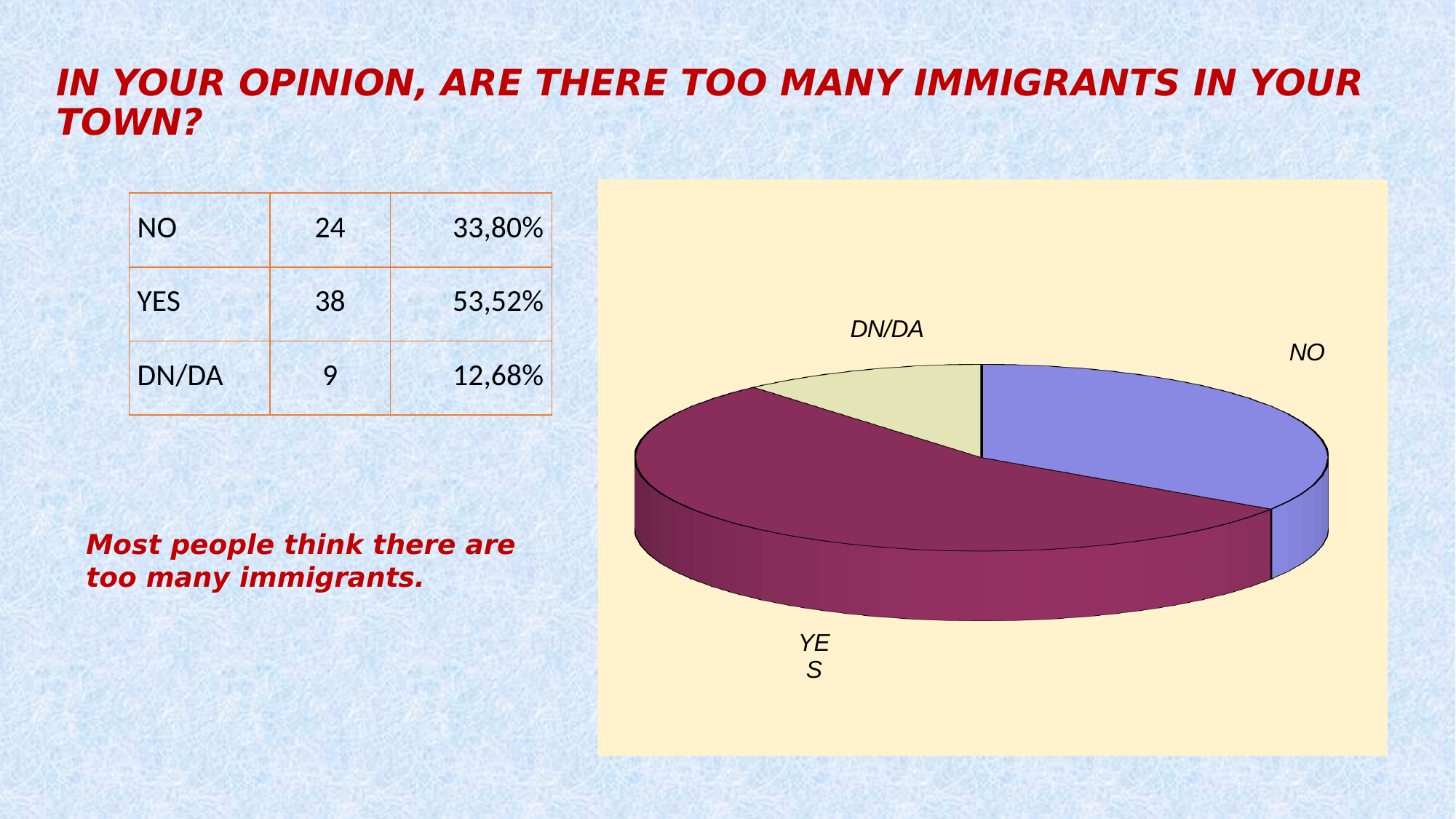

In your opinion, are there too many immigrants in your town?

[unsupported chart]

| NO | 24 | 33,80% |
| --- | --- | --- |
| YES | 38 | 53,52% |
| DN/DA | 9 | 12,68% |
Most people think there are too many immigrants.